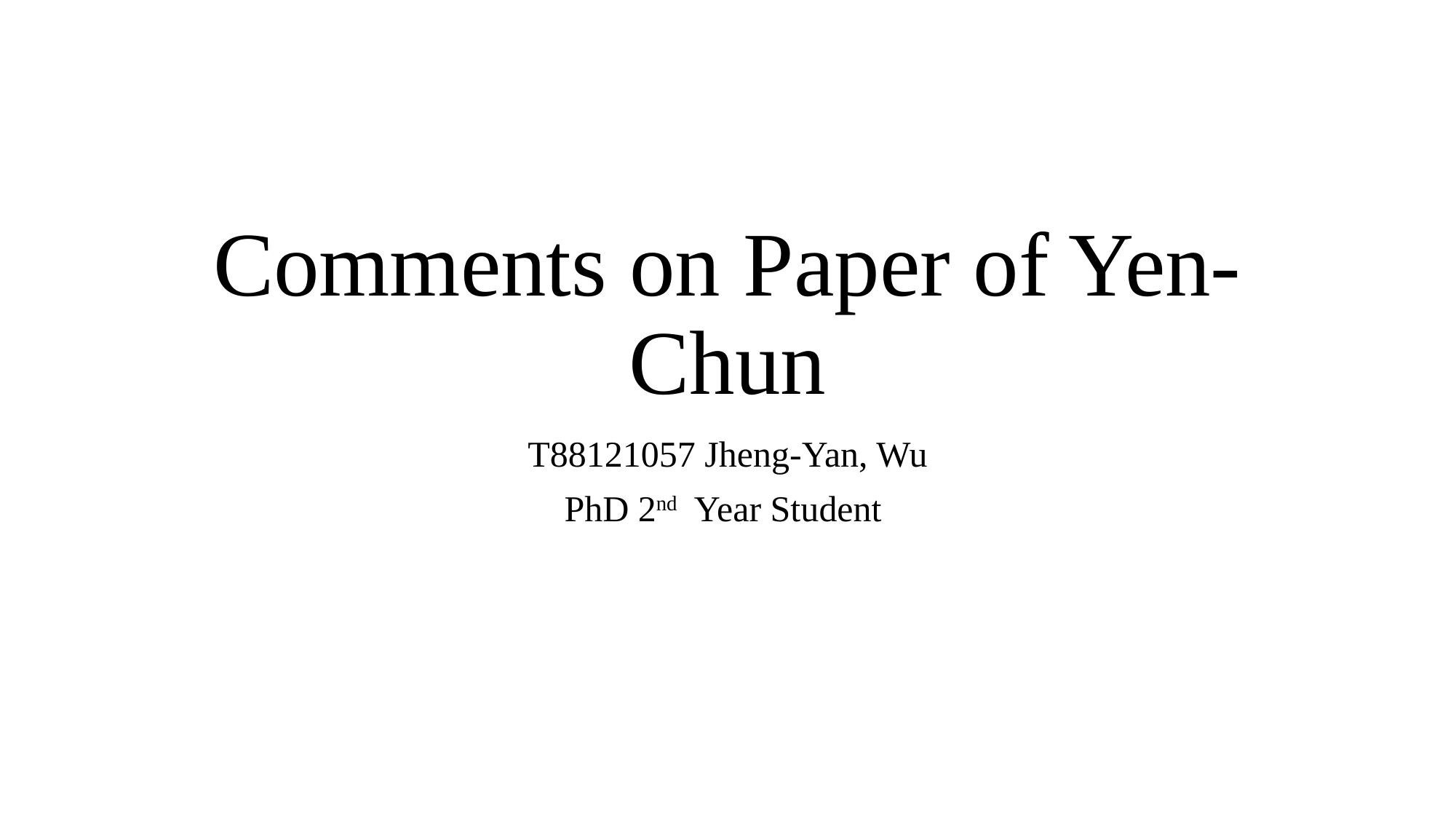

# Comments on Paper of Yen-Chun
T88121057 Jheng-Yan, Wu
PhD 2nd  Year Student